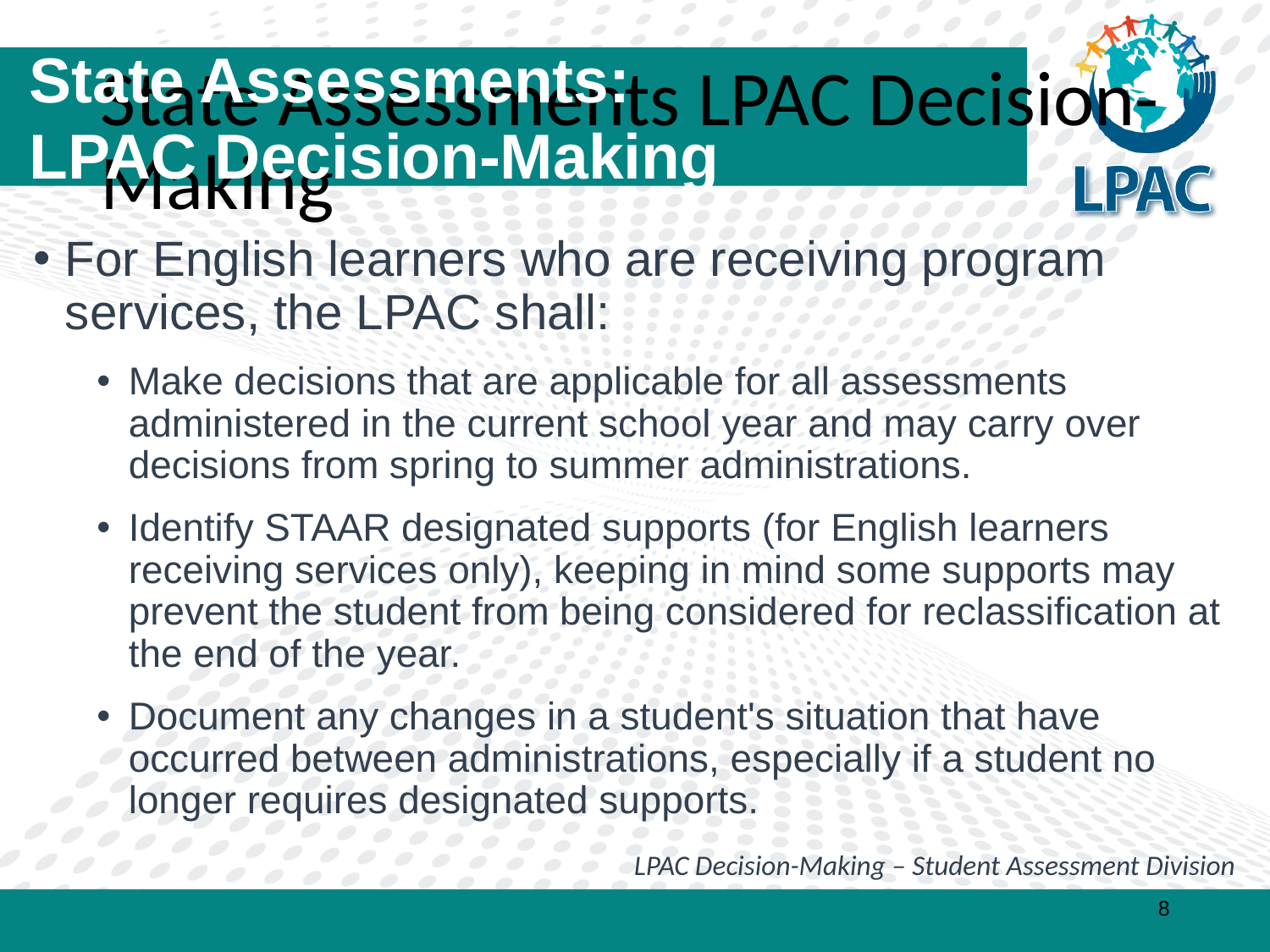

# State Assessments LPAC Decision-Making
State Assessments:
LPAC Decision-Making
For English learners who are receiving program services, the LPAC shall:
Make decisions that are applicable for all assessments administered in the current school year and may carry over decisions from spring to summer administrations.
Identify STAAR designated supports (for English learners receiving services only), keeping in mind some supports may prevent the student from being considered for reclassification at the end of the year.
Document any changes in a student's situation that have occurred between administrations, especially if a student no longer requires designated supports.

LPAC Decision-Making – Student Assessment Division
8